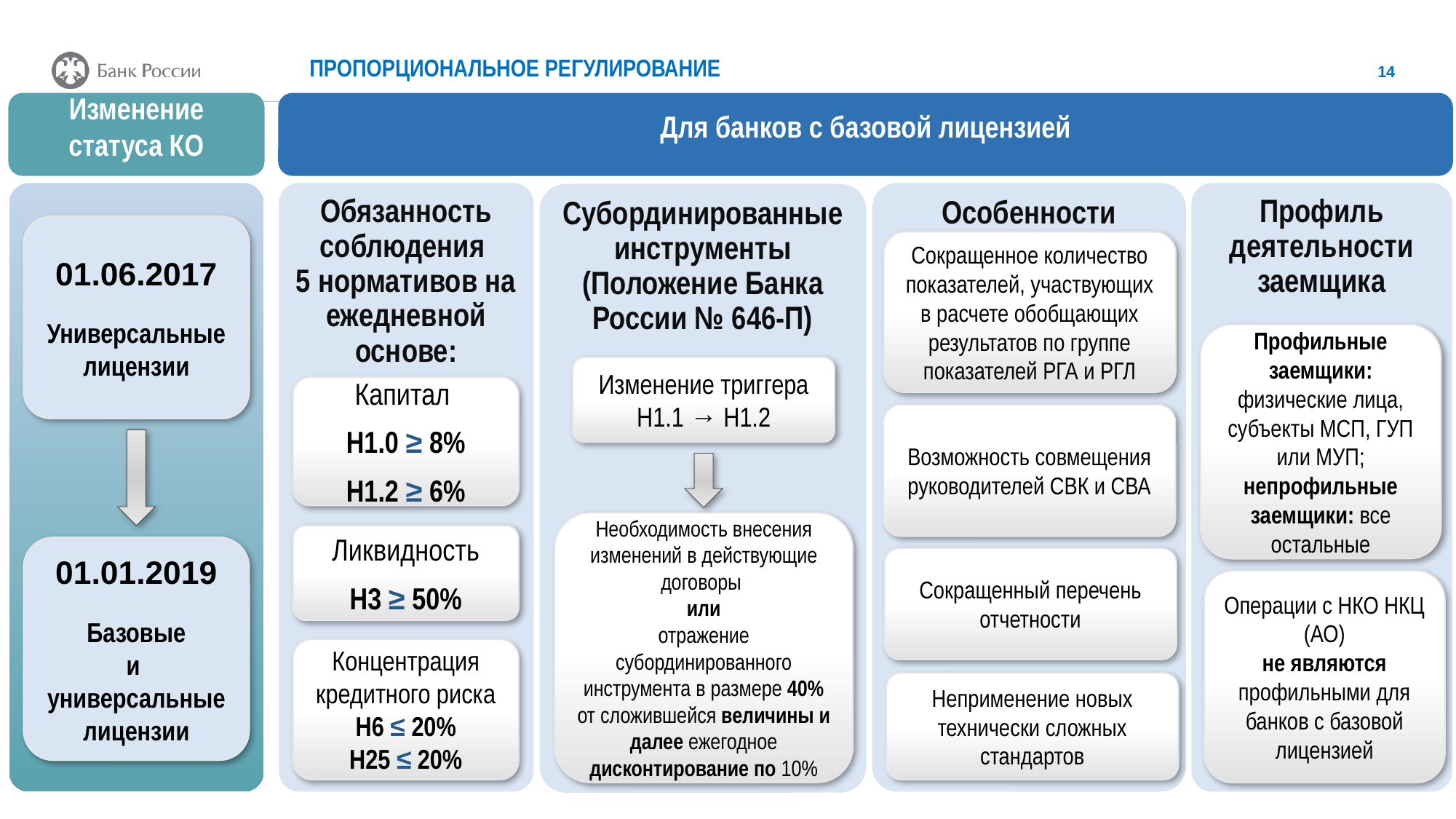

Пропорциональное регулирование
14

Изменение статуса КО

Для банков с базовой лицензией

Обязанность соблюдения
5 нормативов на ежедневной основе:
Особенности
Профиль деятельности заемщика
Субординированные инструменты (Положение Банка России № 646-П)
01.06.2017
Универсальные
лицензии
Сокращенное количество показателей, участвующих в расчете обобщающих результатов по группе показателей РГА и РГЛ
Профильные заемщики: физические лица, субъекты МСП, ГУП или МУП;
непрофильные заемщики: все остальные
Изменение триггера
Н1.1 → Н1.2
Капитал
Н1.0 ≥ 8%
Н1.2 ≥ 6%
Возможность совмещения руководителей СВК и СВА

Необходимость внесения изменений в действующие договоры
или
отражение субординированного инструмента в размере 40% от сложившейся величины и далее ежегодное
дисконтирование по 10%
Ликвидность
Н3 ≥ 50%
01.01.2019
Базовые
и
универсальные лицензии
Сокращенный перечень отчетности
Операции с НКО НКЦ (АО)
не являются профильными для банков с базовой лицензией
Концентрация кредитного риска
Н6 ≤ 20%
Н25 ≤ 20%
Неприменение новых технически сложных стандартов